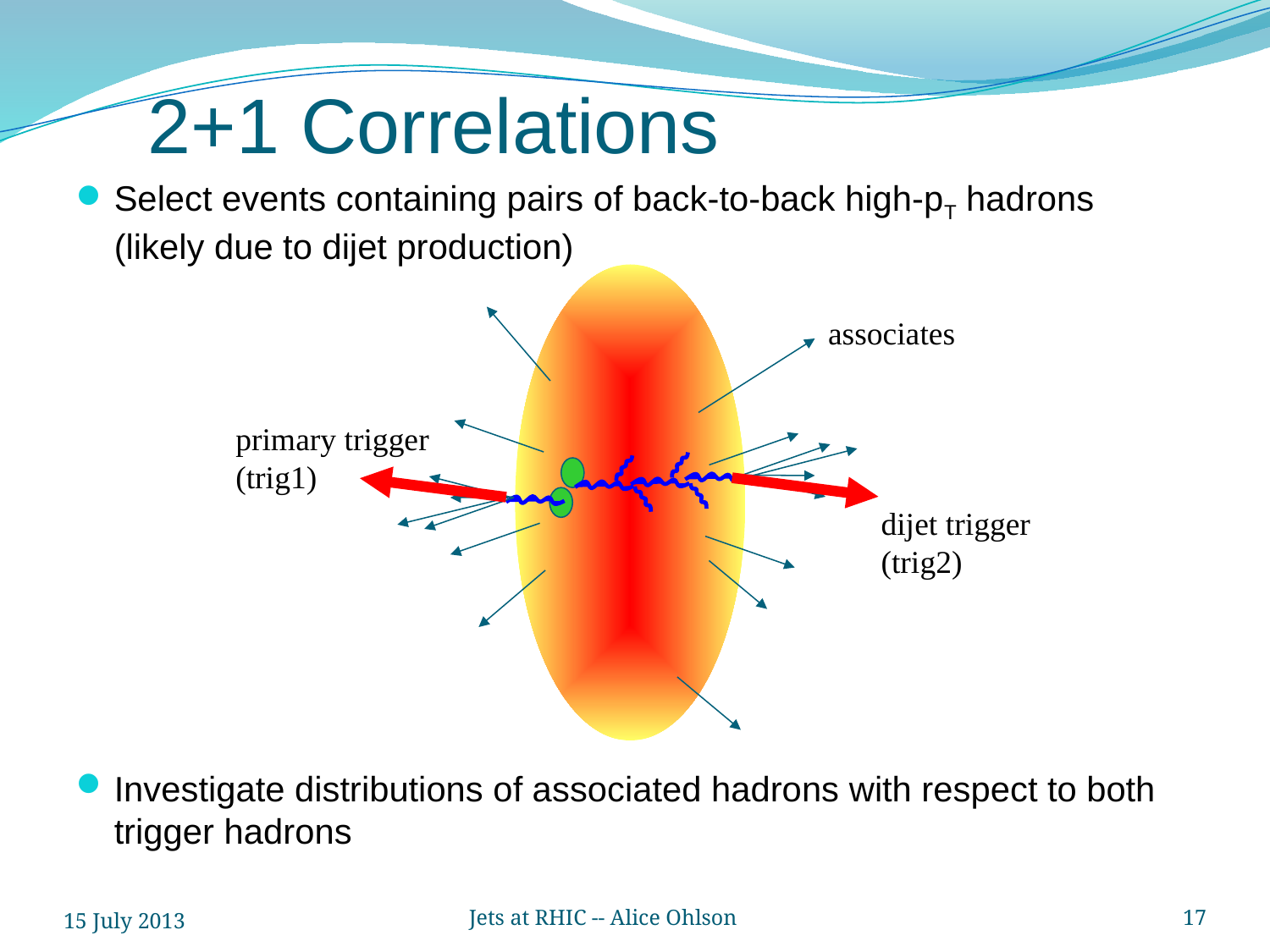

# 2+1 Correlations
Select events containing pairs of back-to-back high-pT hadrons  (likely due to dijet production)

Investigate distributions of associated hadrons with respect to both trigger hadrons

associates

primary trigger
(trig1)

dijet trigger
(trig2)

15 July 2013
Jets at RHIC -- Alice Ohlson
17